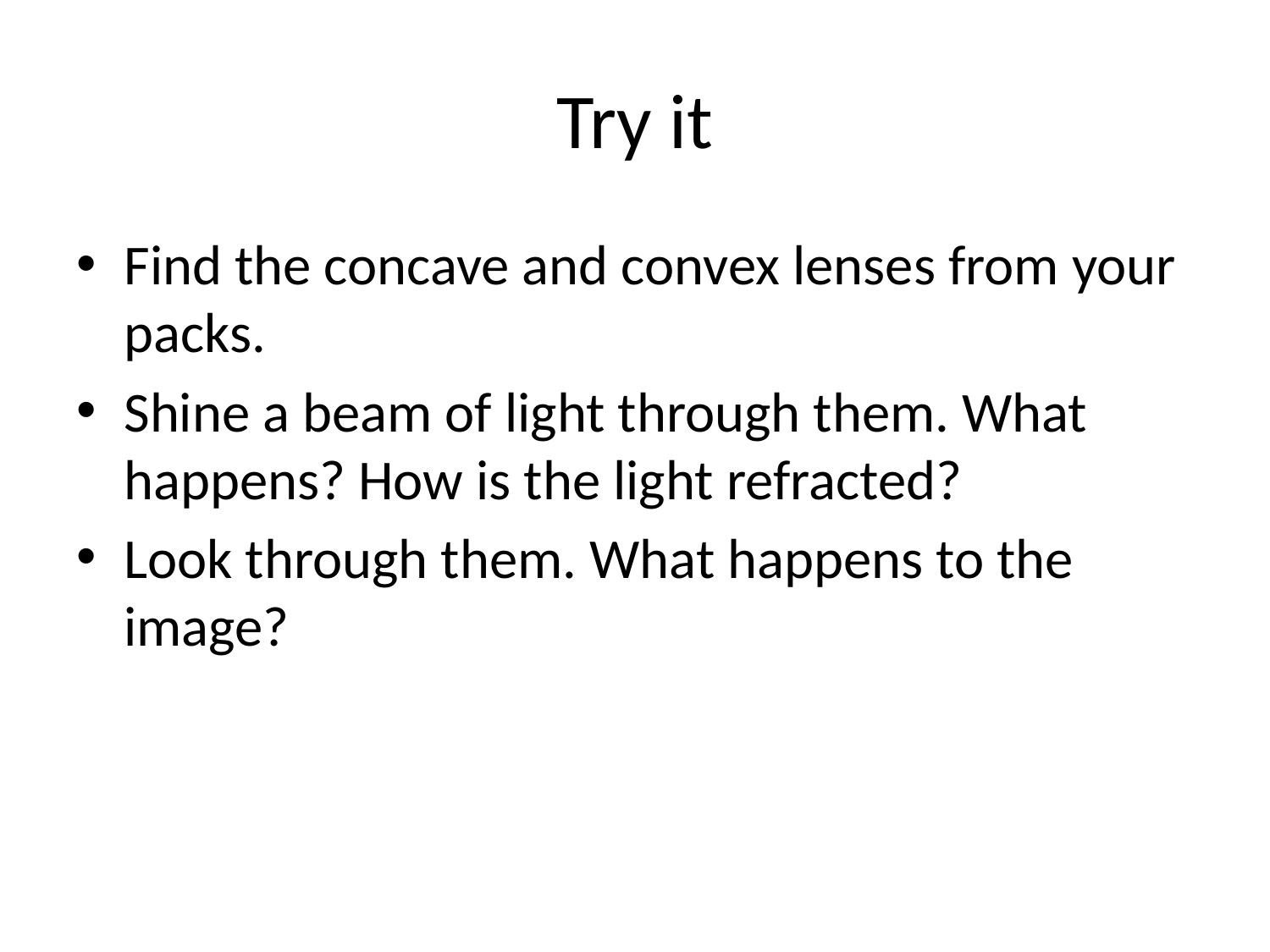

# Try it
Find the concave and convex lenses from your packs.
Shine a beam of light through them. What happens? How is the light refracted?
Look through them. What happens to the image?